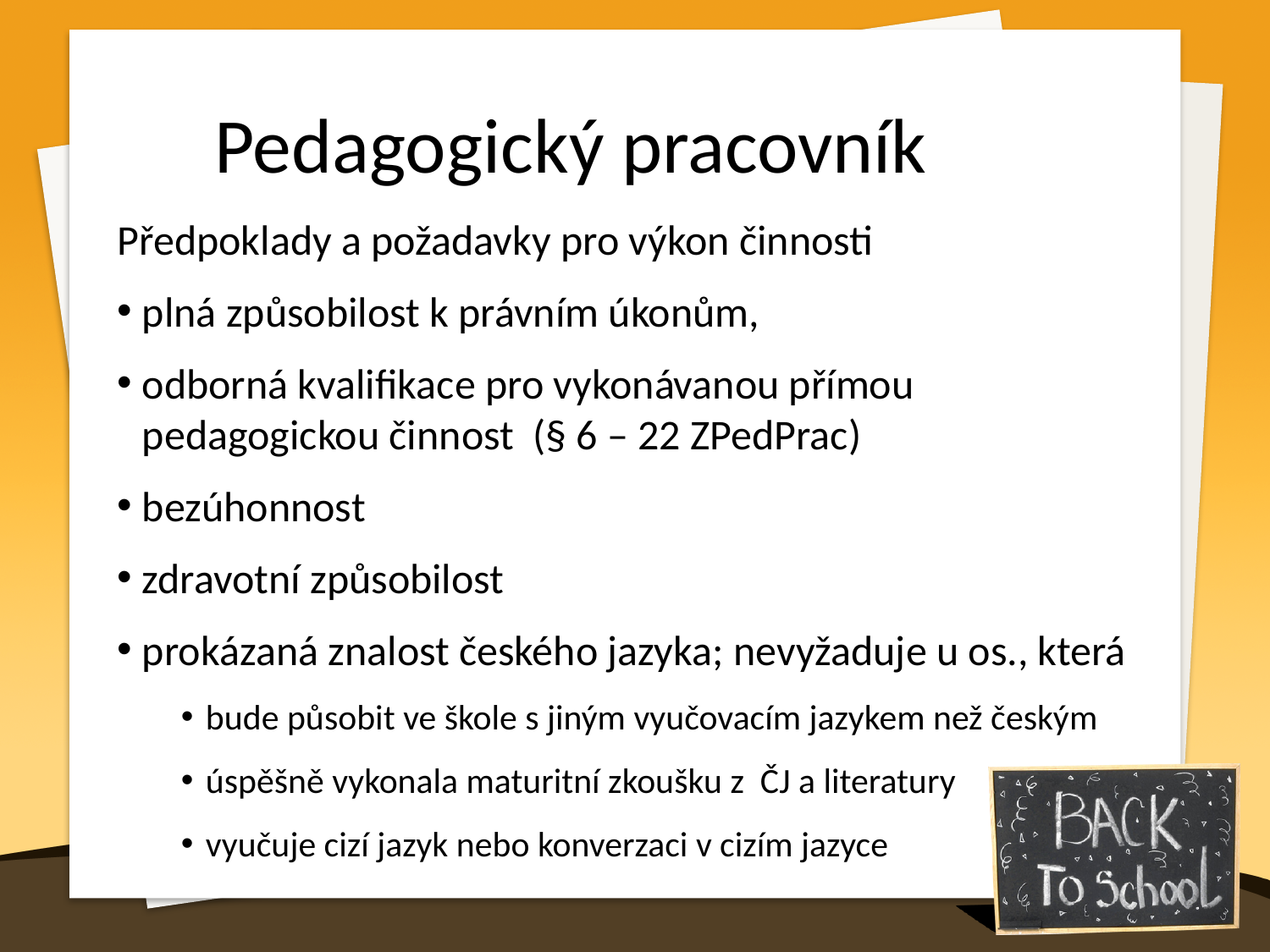

Pedagogický pracovník
Předpoklady a požadavky pro výkon činnosti
plná způsobilost k právním úkonům,
odborná kvalifikace pro vykonávanou přímou pedagogickou činnost  (§ 6 – 22 ZPedPrac)
bezúhonnost
zdravotní způsobilost
prokázaná znalost českého jazyka; nevyžaduje u os., která
bude působit ve škole s jiným vyučovacím jazykem než českým
úspěšně vykonala maturitní zkoušku z  ČJ a literatury
vyučuje cizí jazyk nebo konverzaci v cizím jazyce